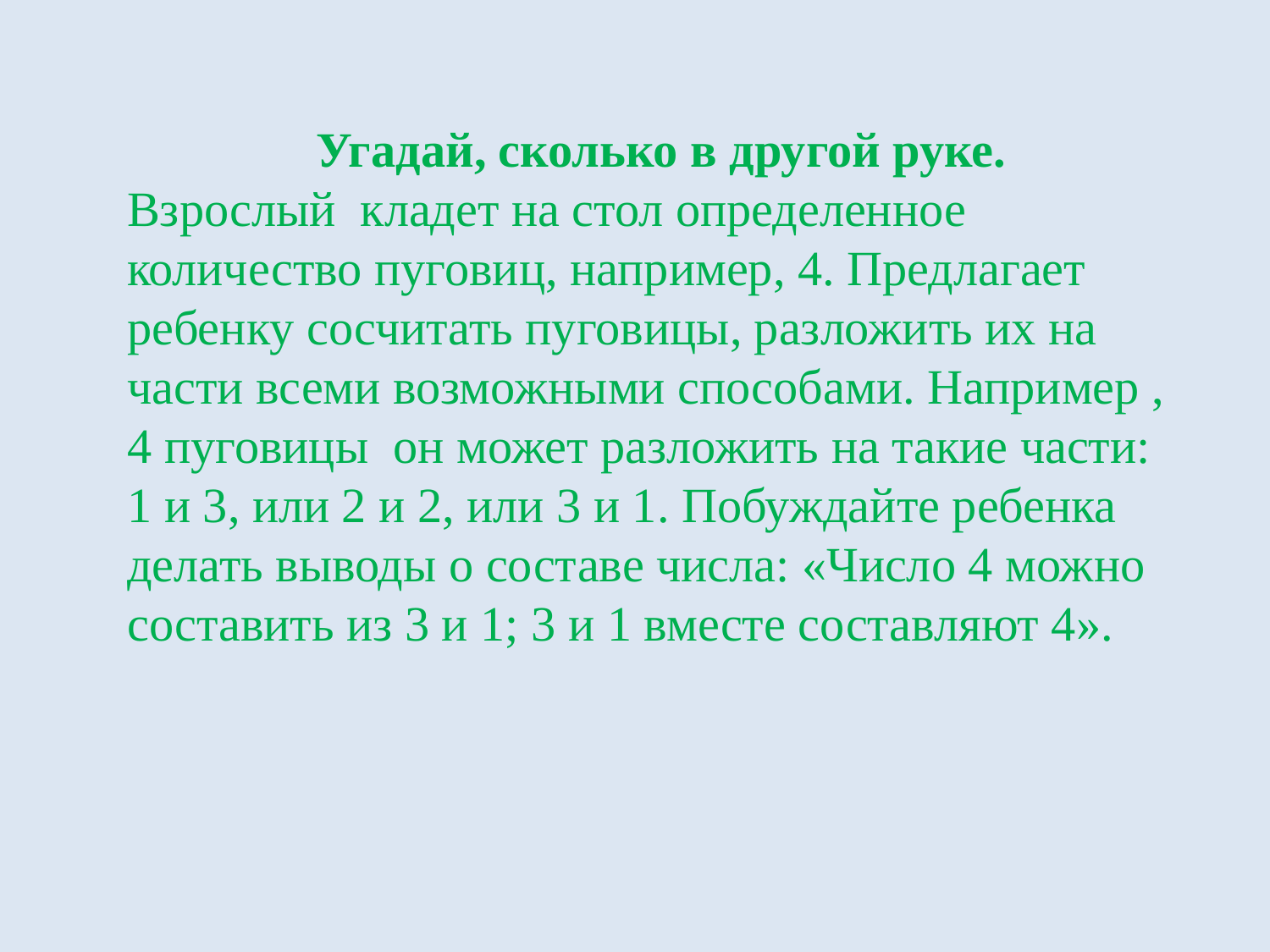

Угадай, сколько в другой руке.
Взрослый  кладет на стол определенное количество пуговиц, например, 4. Предлагает ребенку сосчитать пуговицы, разложить их на части всеми возможными способами. Например , 4 пуговицы  он может разложить на такие части: 1 и 3, или 2 и 2, или 3 и 1. Побуждайте ребенка делать выводы о составе числа: «Число 4 можно составить из 3 и 1; 3 и 1 вместе составляют 4».